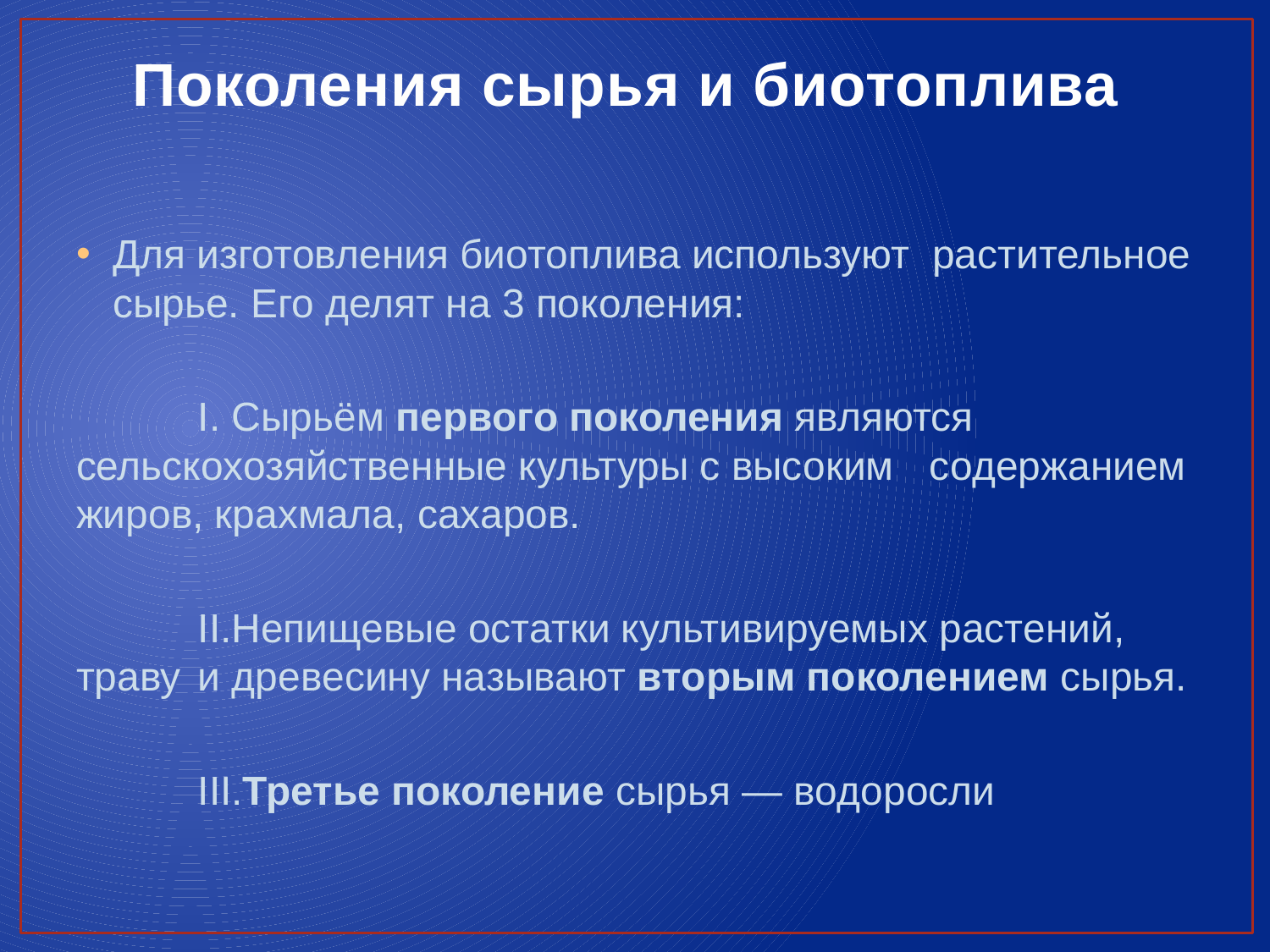

# Поколения сырья и биотоплива
Для изготовления биотоплива используют  растительное сырье. Его делят на 3 поколения:

	I. Сырьём первого поколения являются 	сельскохозяйственные культуры с высоким 	содержанием жиров, крахмала, сахаров.

	II.Непищевые остатки культивируемых растений, траву 	и древесину называют вторым поколением сырья.

	III.Третье поколение сырья — водоросли